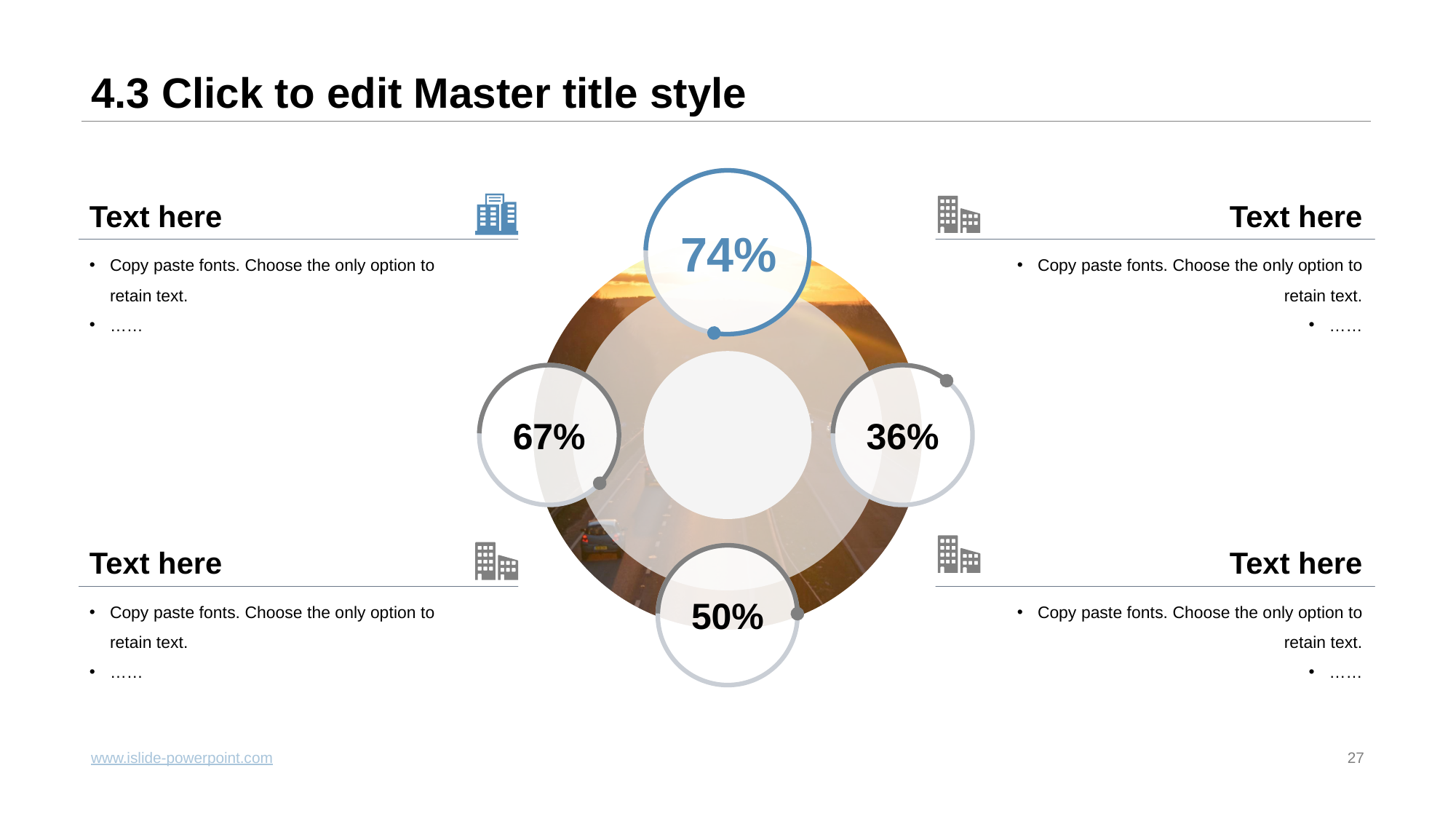

# 4.3 Click to edit Master title style
74%

Text here
Copy paste fonts. Choose the only option to retain text.
……
Text here

Copy paste fonts. Choose the only option to retain text.
……

67%

36%

Text here
Copy paste fonts. Choose the only option to retain text.
……
Text here

50%

Copy paste fonts. Choose the only option to retain text.
……
www.islide-powerpoint.com
27